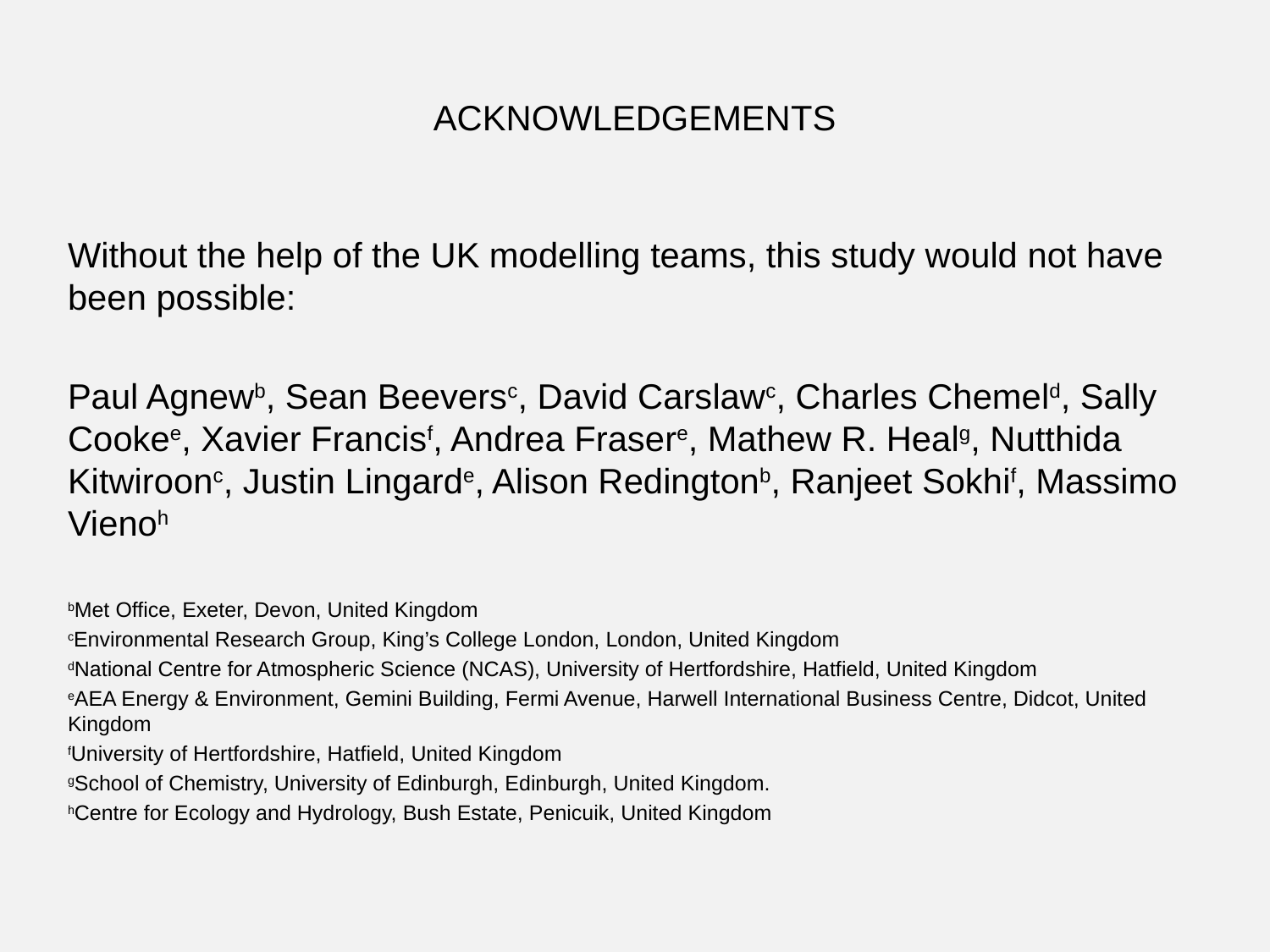

# ACKNOWLEDGEMENTS
Without the help of the UK modelling teams, this study would not have been possible:

Paul Agnewb, Sean Beeversc, David Carslawc, Charles Chemeld, Sally Cookee, Xavier Francisf, Andrea Frasere, Mathew R. Healg, Nutthida Kitwiroonc, Justin Lingarde, Alison Redingtonb, Ranjeet Sokhif, Massimo Vienoh

bMet Office, Exeter, Devon, United Kingdom
cEnvironmental Research Group, King’s College London, London, United Kingdom
dNational Centre for Atmospheric Science (NCAS), University of Hertfordshire, Hatfield, United Kingdom
eAEA Energy & Environment, Gemini Building, Fermi Avenue, Harwell International Business Centre, Didcot, United Kingdom
fUniversity of Hertfordshire, Hatfield, United Kingdom
gSchool of Chemistry, University of Edinburgh, Edinburgh, United Kingdom.
hCentre for Ecology and Hydrology, Bush Estate, Penicuik, United Kingdom